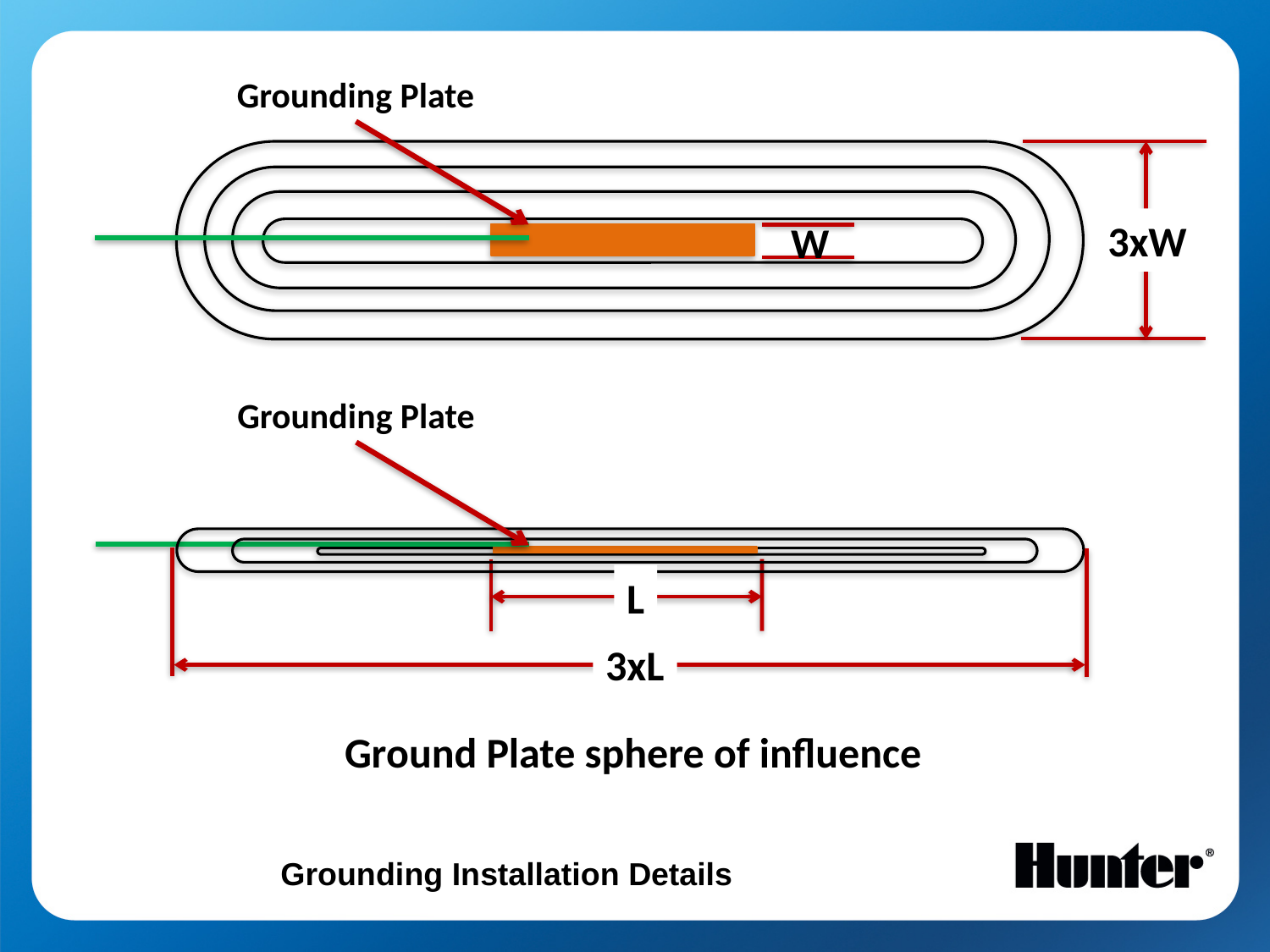

Grounding Plate

3xW
W
Grounding Plate

L
3xL
Ground Plate sphere of influence
Grounding Installation Details